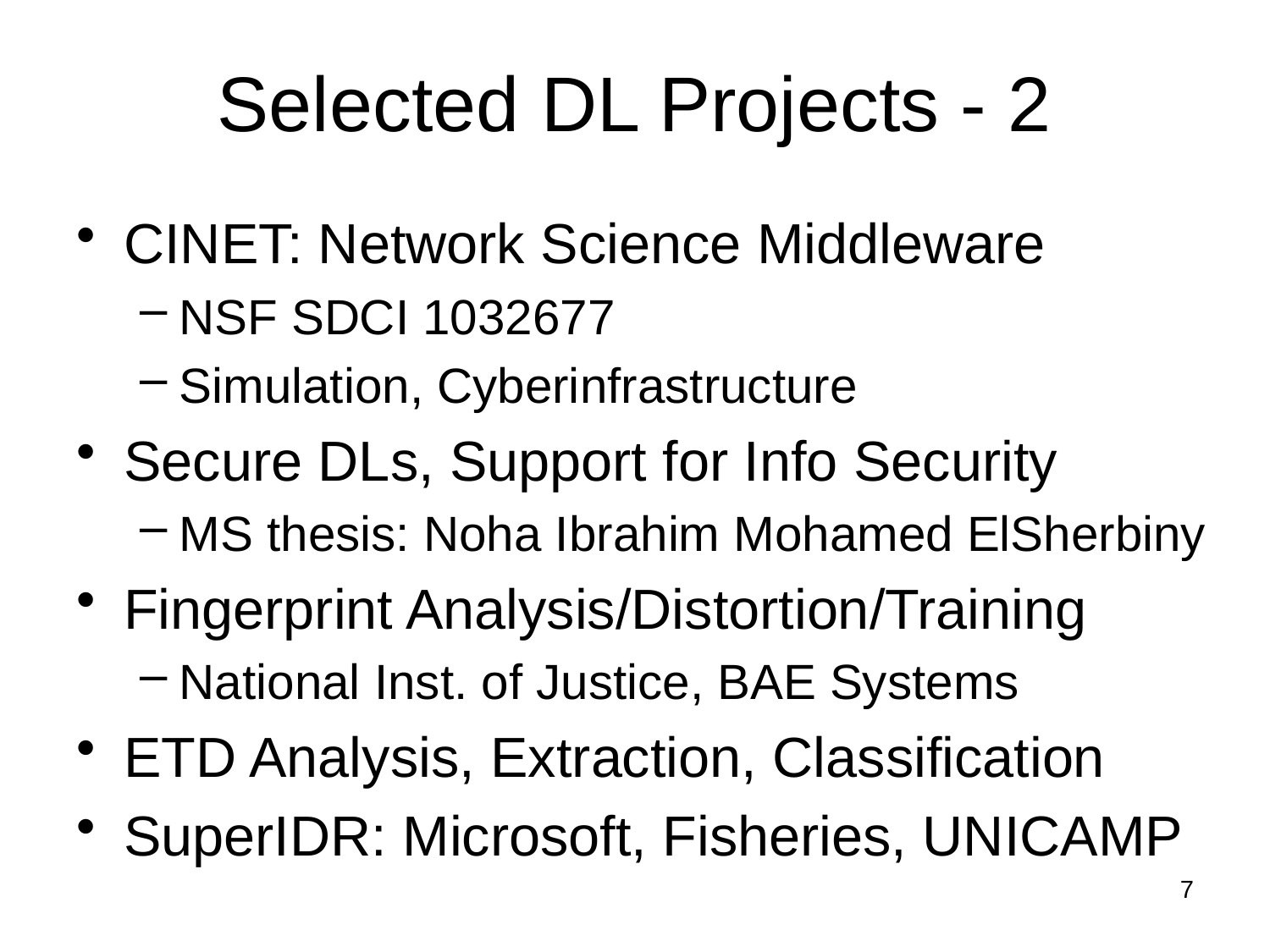

# Selected DL Projects - 2
CINET: Network Science Middleware
NSF SDCI 1032677
Simulation, Cyberinfrastructure
Secure DLs, Support for Info Security
MS thesis: Noha Ibrahim Mohamed ElSherbiny
Fingerprint Analysis/Distortion/Training
National Inst. of Justice, BAE Systems
ETD Analysis, Extraction, Classification
SuperIDR: Microsoft, Fisheries, UNICAMP
7